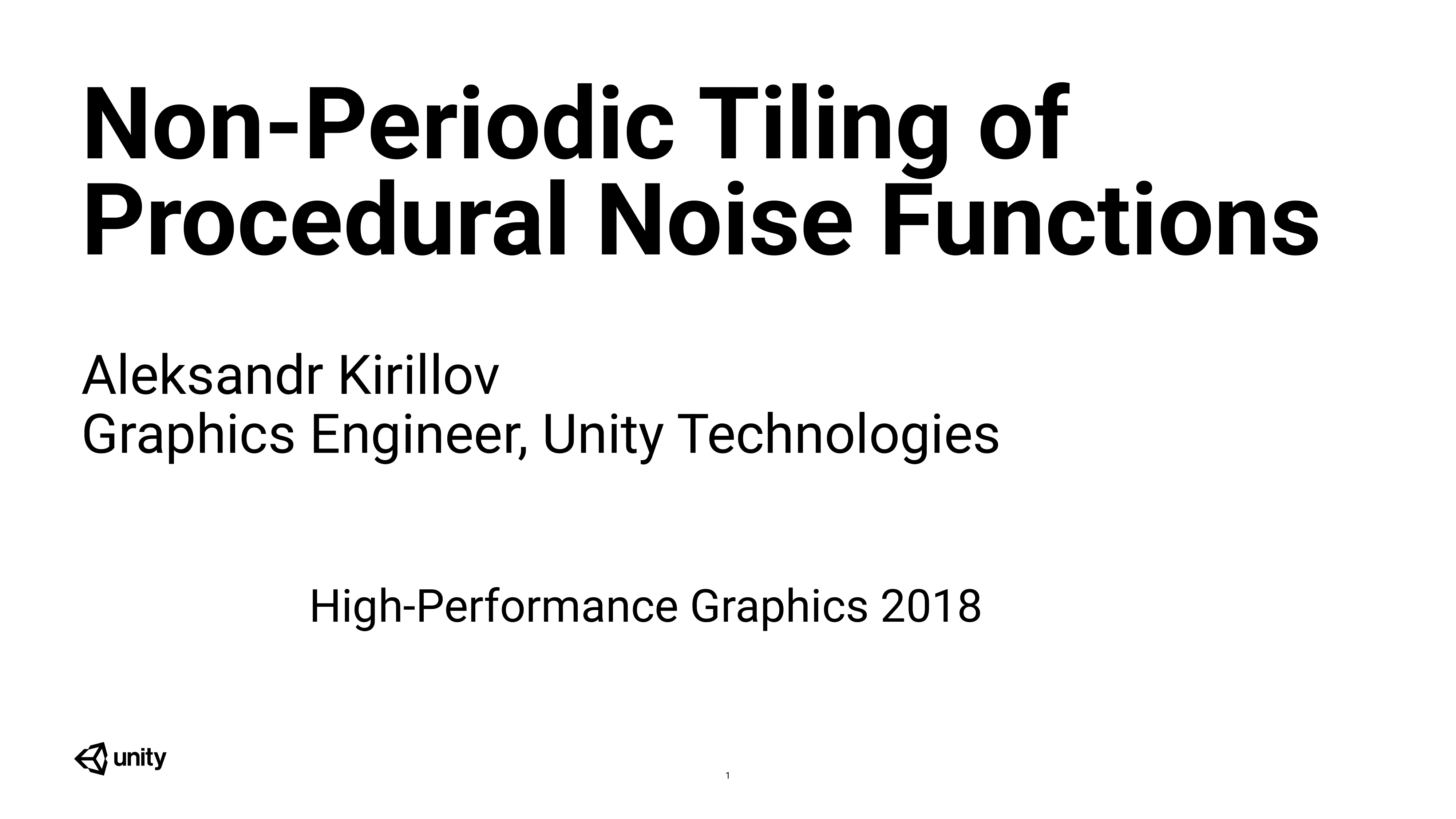

Non-Periodic Tiling of Procedural Noise Functions
Aleksandr Kirillov
Graphics Engineer, Unity Technologies

High-Performance Graphics 2018
1